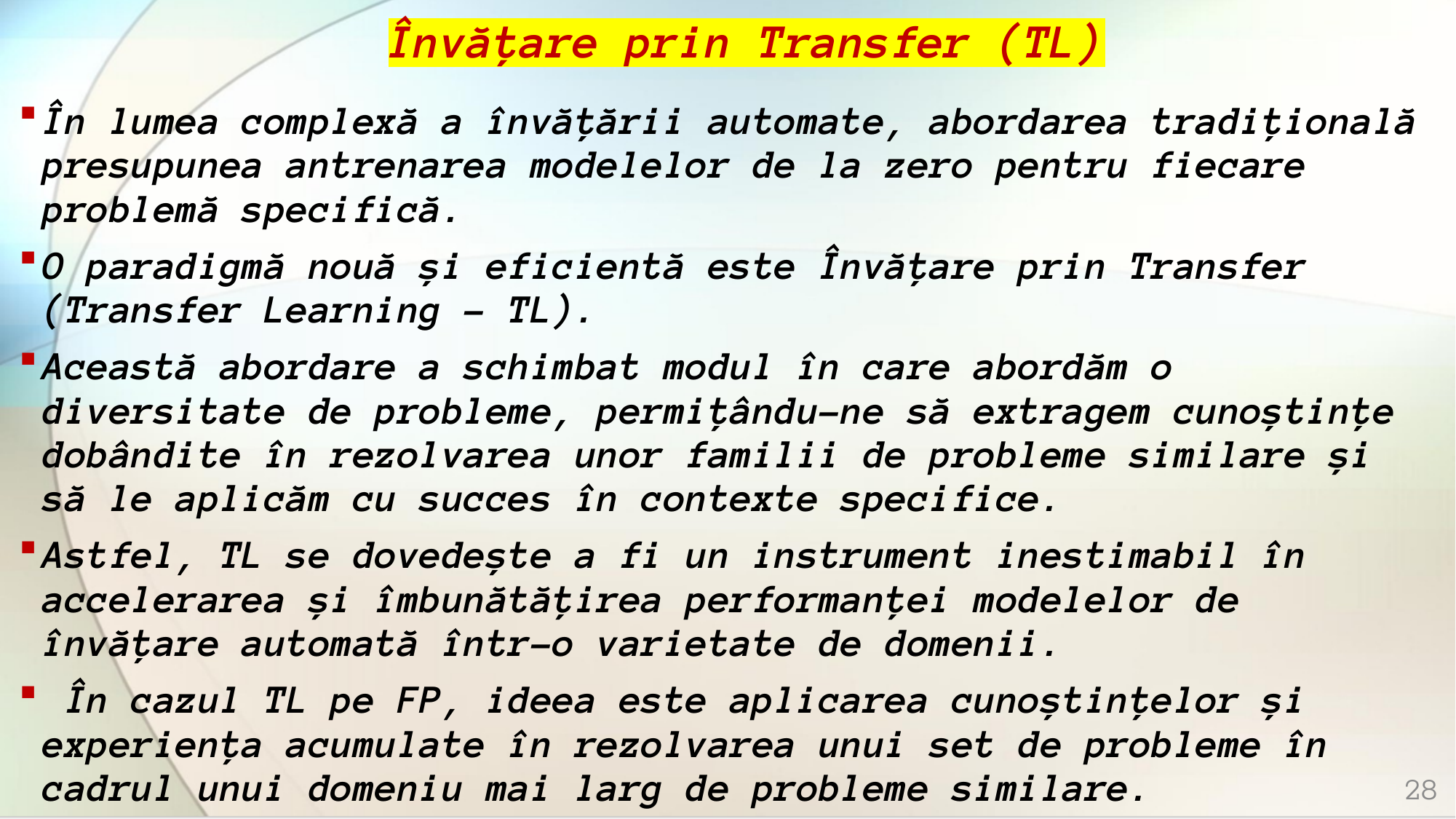

# Învățare prin Transfer (TL)
În lumea complexă a învățării automate, abordarea tradițională presupunea antrenarea modelelor de la zero pentru fiecare problemă specifică.
O paradigmă nouă și eficientă este Învățare prin Transfer  (Transfer Learning – TL).
Această abordare a schimbat modul în care abordăm o diversitate de probleme, permițându-ne să extragem cunoștințe dobândite în rezolvarea unor familii de probleme similare și să le aplicăm cu succes în contexte specifice.
Astfel, TL se dovedește a fi un instrument inestimabil în accelerarea și îmbunătățirea performanței modelelor de învățare automată într-o varietate de domenii.
 În cazul TL pe FP, ideea este aplicarea cunoștințelor și experiența acumulate în rezolvarea unui set de probleme în cadrul unui domeniu mai larg de probleme similare.

28